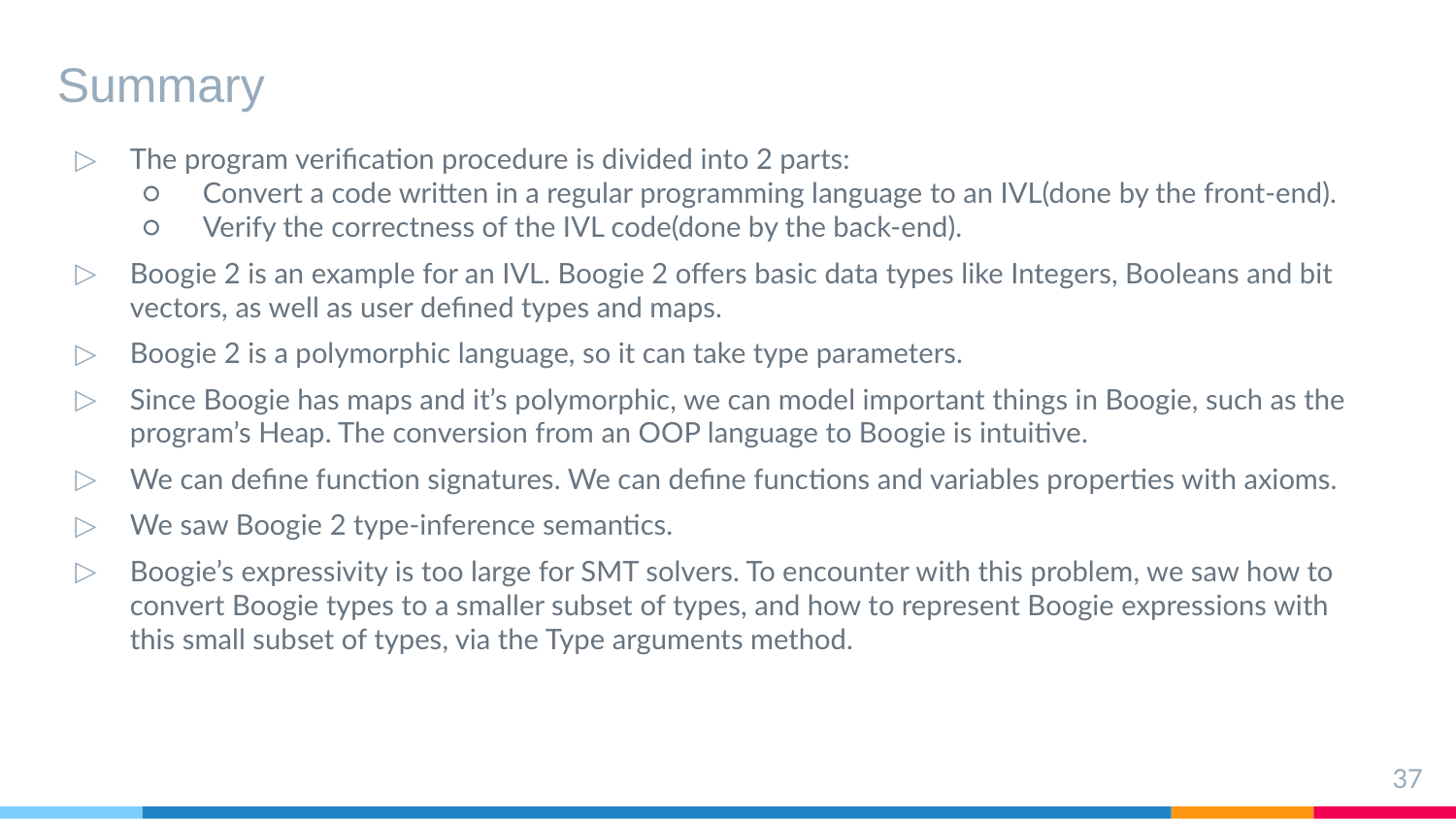

# Summary
The program verification procedure is divided into 2 parts:
Convert a code written in a regular programming language to an IVL(done by the front-end).
Verify the correctness of the IVL code(done by the back-end).
Boogie 2 is an example for an IVL. Boogie 2 offers basic data types like Integers, Booleans and bit vectors, as well as user defined types and maps.
Boogie 2 is a polymorphic language, so it can take type parameters.
Since Boogie has maps and it’s polymorphic, we can model important things in Boogie, such as the program’s Heap. The conversion from an OOP language to Boogie is intuitive.
We can define function signatures. We can define functions and variables properties with axioms.
We saw Boogie 2 type-inference semantics.
Boogie’s expressivity is too large for SMT solvers. To encounter with this problem, we saw how to convert Boogie types to a smaller subset of types, and how to represent Boogie expressions with this small subset of types, via the Type arguments method.

37